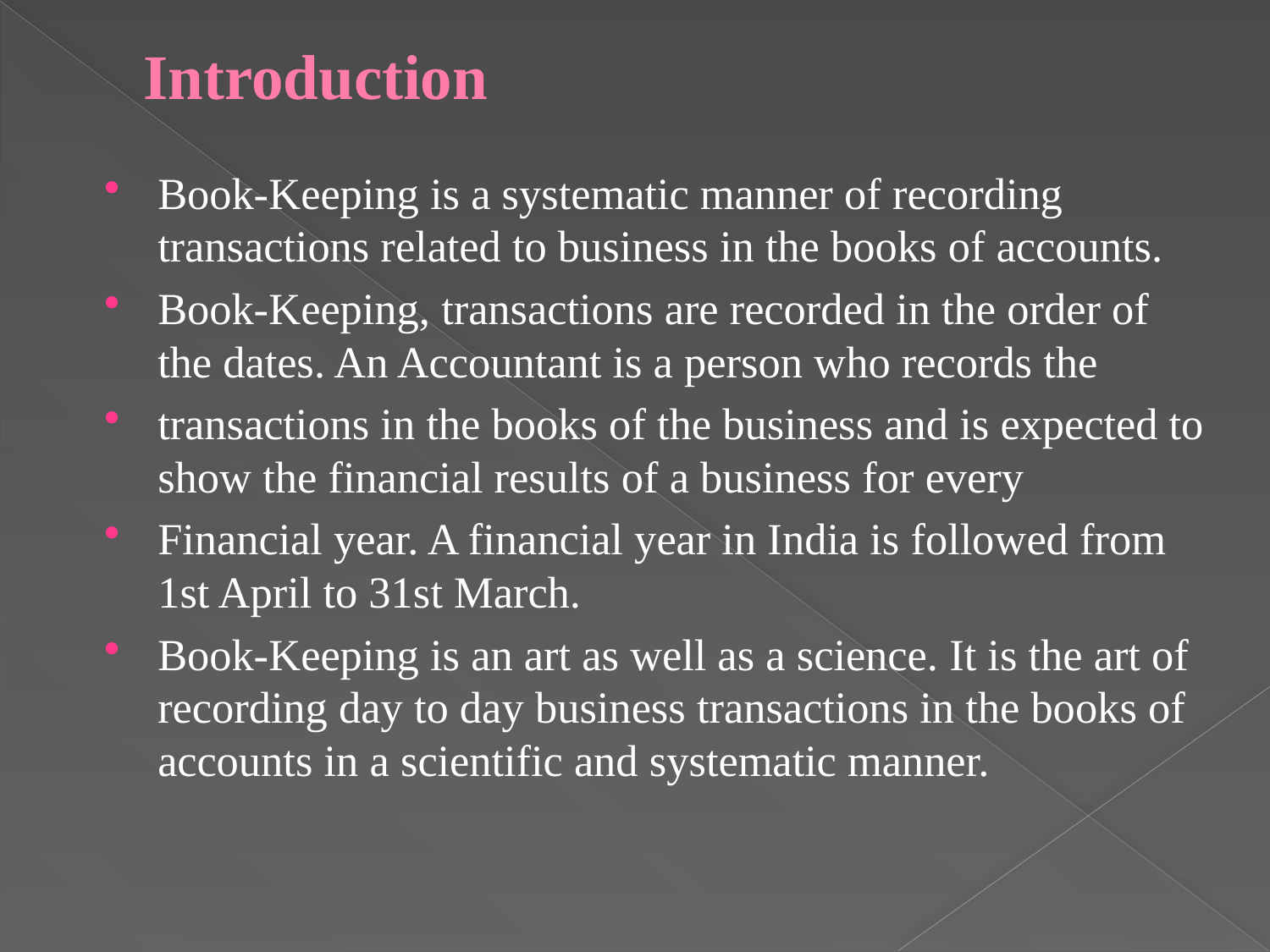

# Introduction
Book‐Keeping is a systematic manner of recording transactions related to business in the books of accounts.
Book‐Keeping, transactions are recorded in the order of the dates. An Accountant is a person who records the
transactions in the books of the business and is expected to show the financial results of a business for every
Financial year. A financial year in India is followed from 1st April to 31st March.
Book‐Keeping is an art as well as a science. It is the art of recording day to day business transactions in the books of accounts in a scientific and systematic manner.